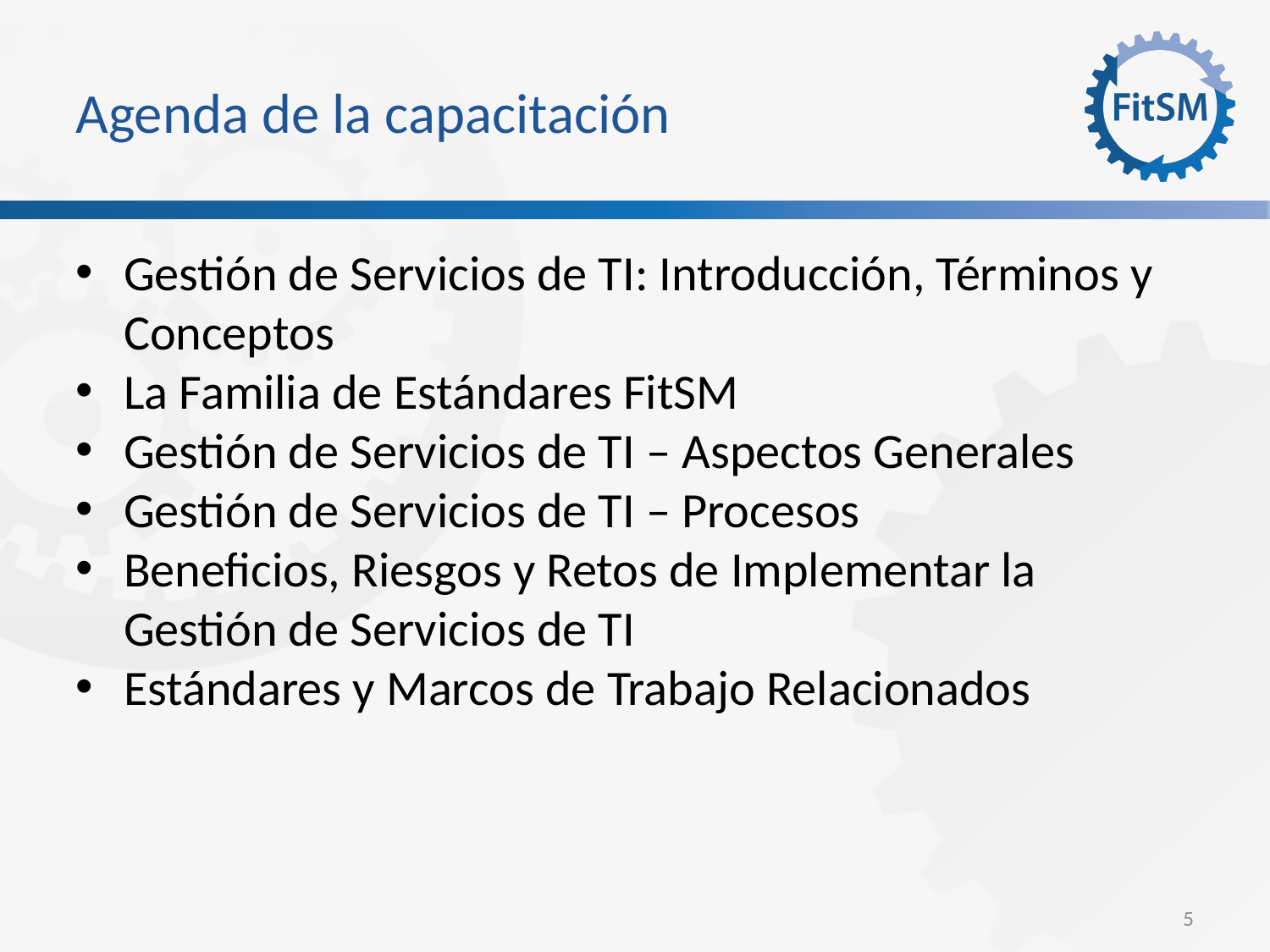

Agenda de la capacitación
Gestión de Servicios de TI: Introducción, Términos y Conceptos
La Familia de Estándares FitSM
Gestión de Servicios de TI – Aspectos Generales
Gestión de Servicios de TI – Procesos
Beneficios, Riesgos y Retos de Implementar la Gestión de Servicios de TI
Estándares y Marcos de Trabajo Relacionados
5